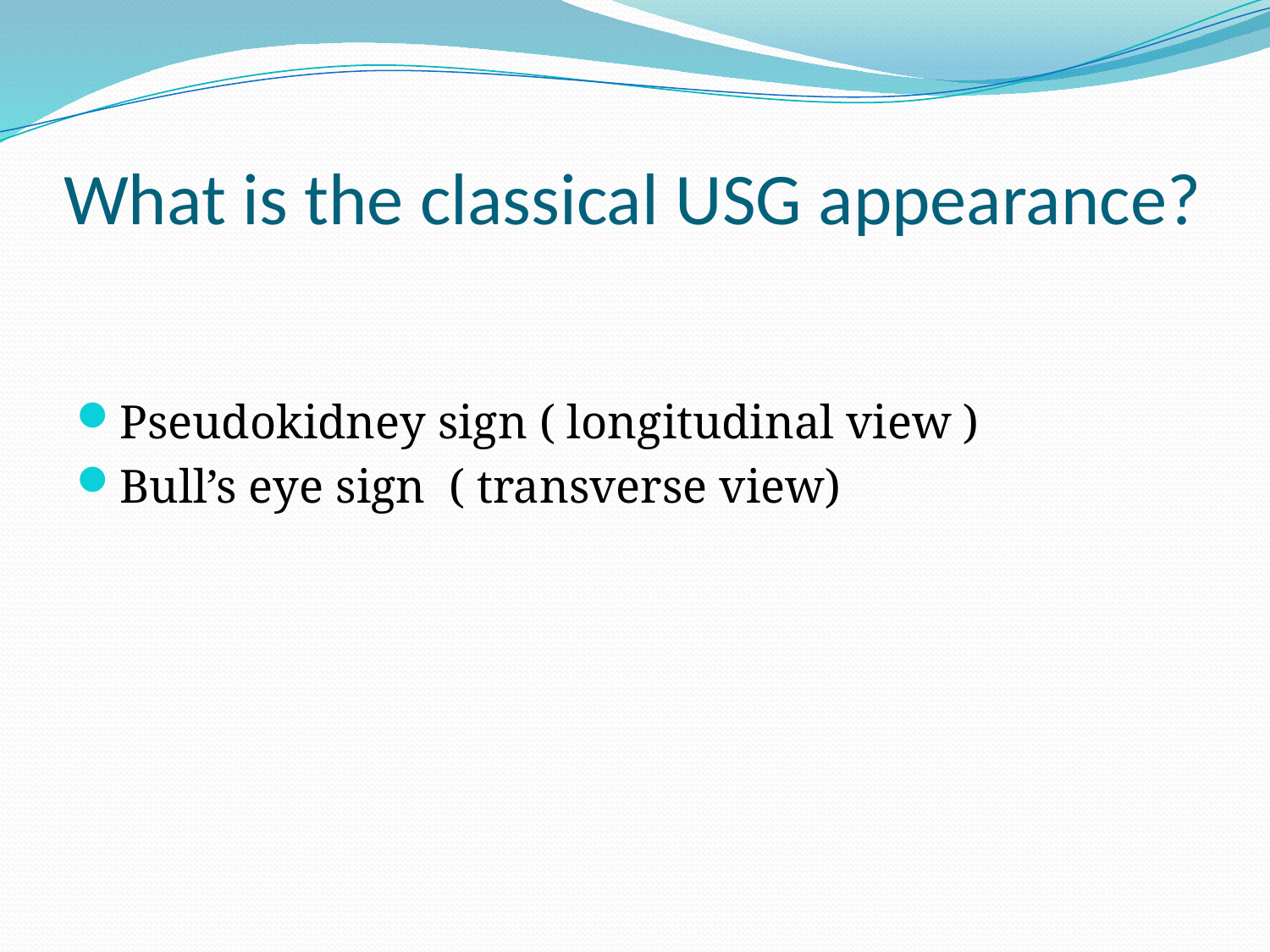

# What is the classical USG appearance?
Pseudokidney sign ( longitudinal view )
Bull’s eye sign  ( transverse view)